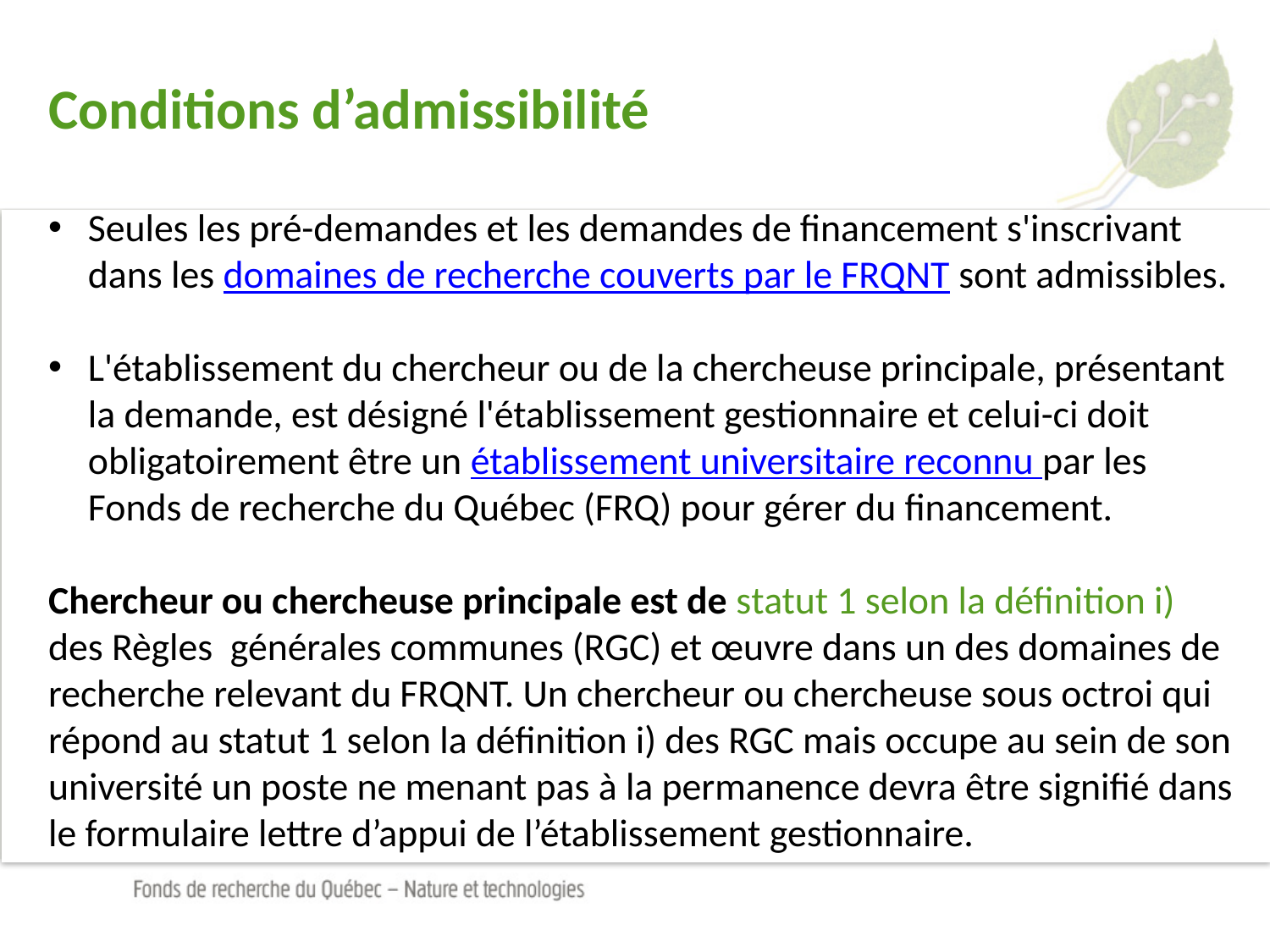

# Conditions d’admissibilité
Seules les pré-demandes et les demandes de financement s'inscrivant dans les domaines de recherche couverts par le FRQNT sont admissibles.

L'établissement du chercheur ou de la chercheuse principale, présentant la demande, est désigné l'établissement gestionnaire et celui-ci doit obligatoirement être un établissement universitaire reconnu par les Fonds de recherche du Québec (FRQ) pour gérer du financement.

Chercheur ou chercheuse principale est de statut 1 selon la définition i) des Règles  générales communes (RGC) et œuvre dans un des domaines de recherche relevant du FRQNT. Un chercheur ou chercheuse sous octroi qui répond au statut 1 selon la définition i) des RGC mais occupe au sein de son université un poste ne menant pas à la permanence devra être signifié dans le formulaire lettre d’appui de l’établissement gestionnaire.